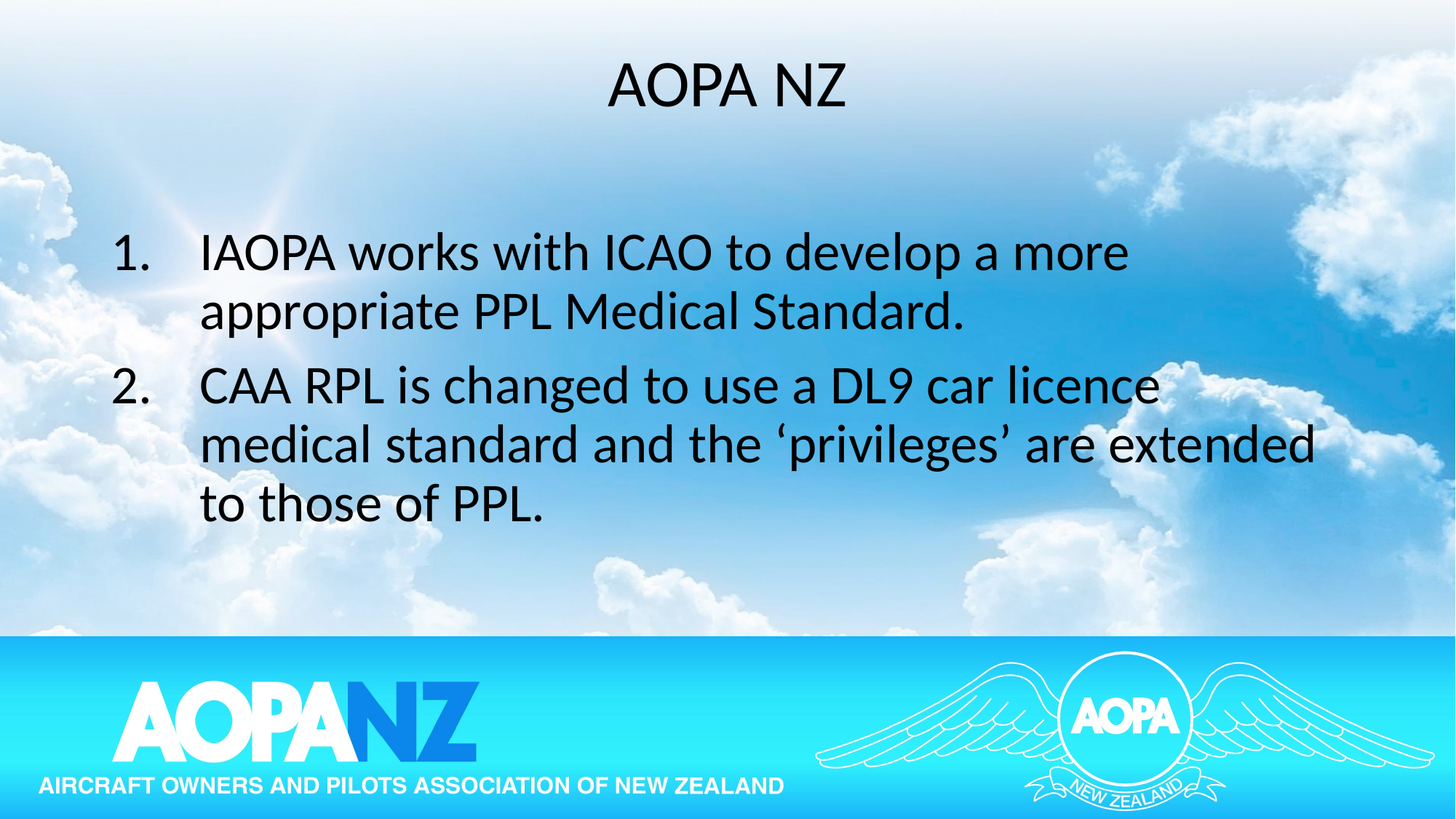

# AOPA NZ
IAOPA works with ICAO to develop a more appropriate PPL Medical Standard.
CAA RPL is changed to use a DL9 car licence medical standard and the ‘privileges’ are extended to those of PPL.